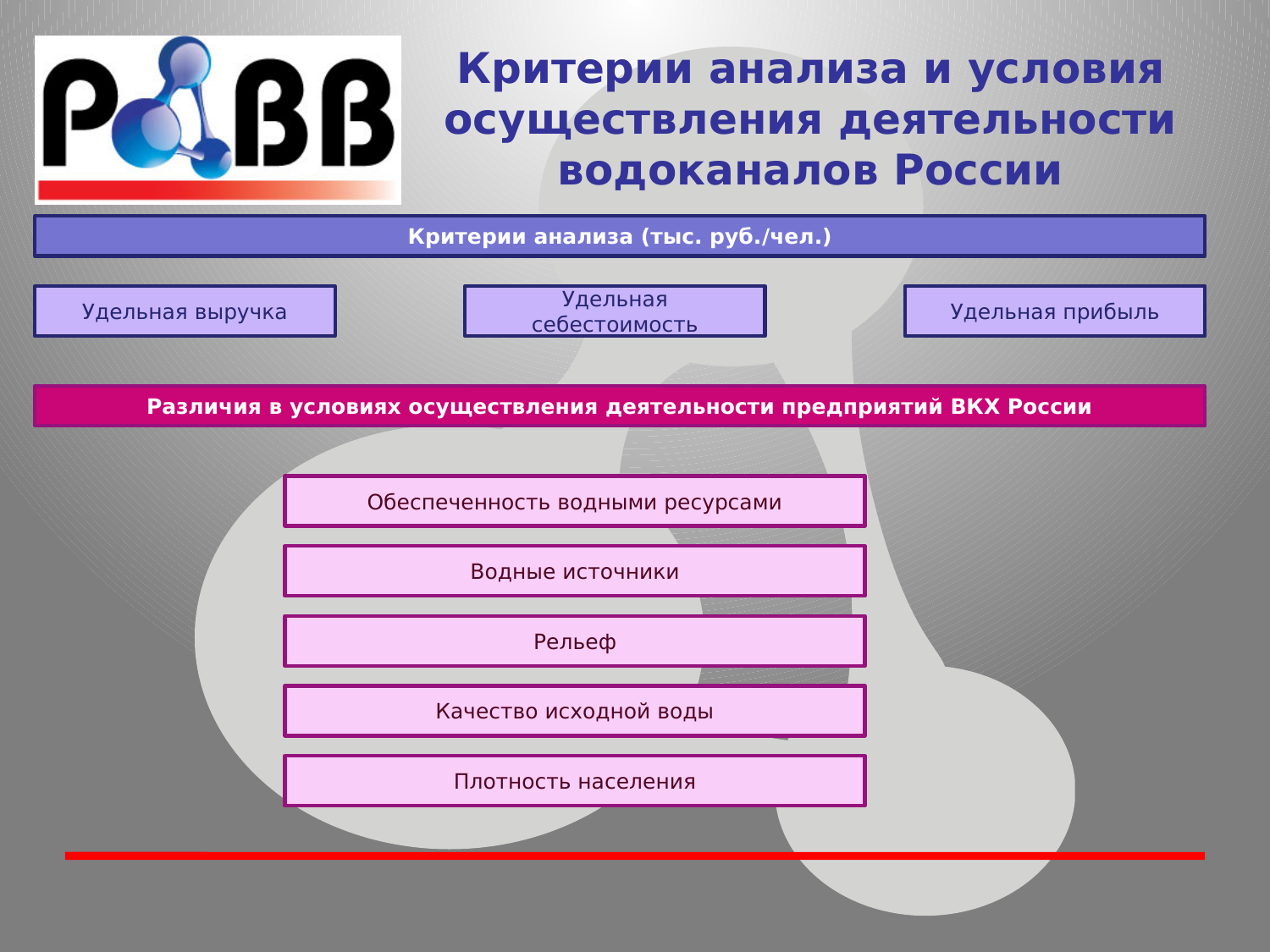

# Критерии анализа и условия осуществления деятельности водоканалов России
Критерии анализа (тыс. руб./чел.)
Удельная выручка
Удельная себестоимость
Удельная прибыль
Различия в условиях осуществления деятельности предприятий ВКХ России
Обеспеченность водными ресурсами
Водные источники
Рельеф
Качество исходной воды
Плотность населения